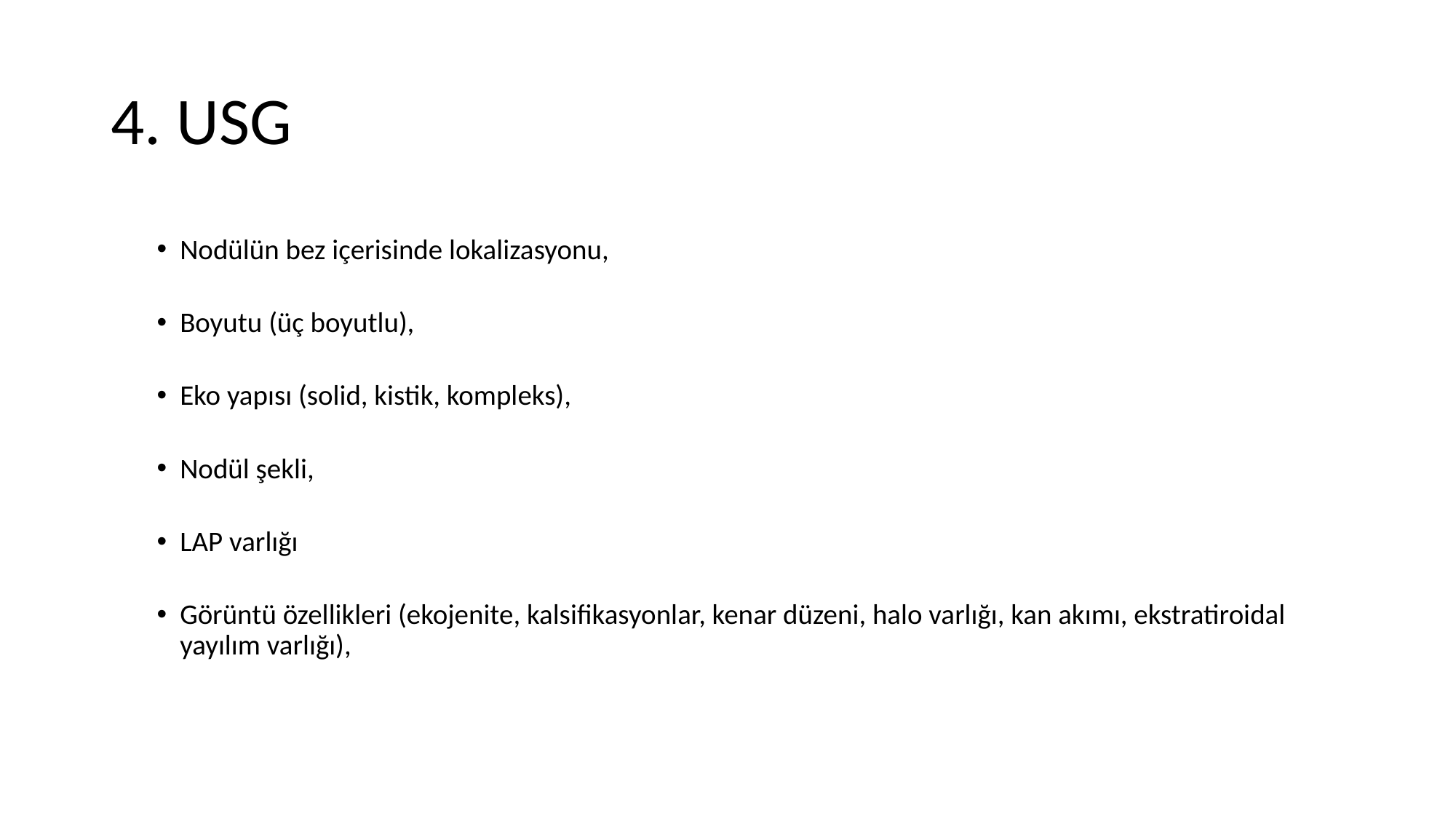

# 4. USG

Nodülün bez içerisinde lokalizasyonu,

Boyutu (üç boyutlu),

Eko yapısı (solid, kistik, kompleks),

Nodül şekli,

LAP varlığı

Görüntü özellikleri (ekojenite, kalsifikasyonlar, kenar düzeni, halo varlığı, kan akımı, ekstratiroidal yayılım varlığı),